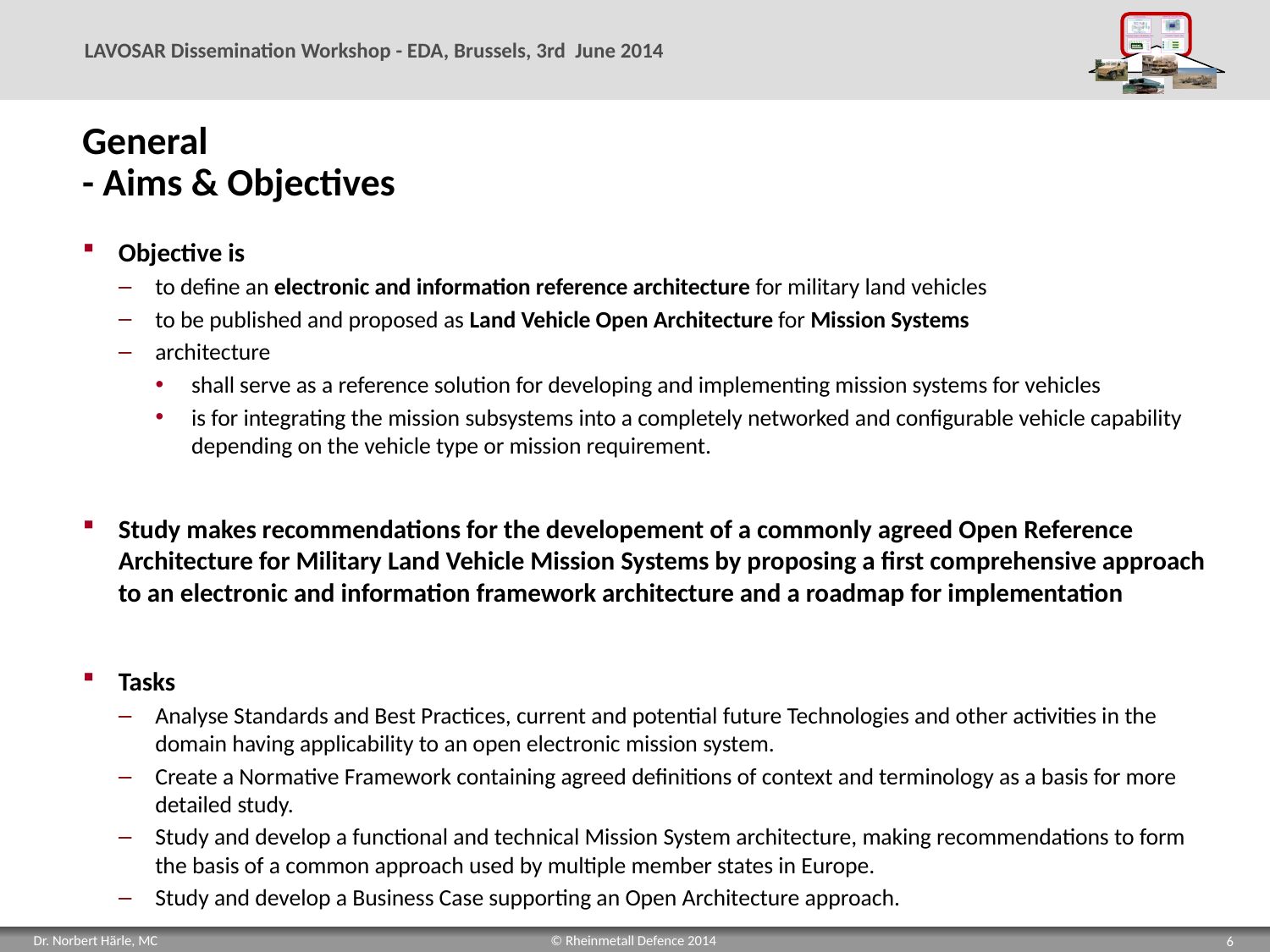

# General - Aims & Objectives
Objective is
to define an electronic and information reference architecture for military land vehicles
to be published and proposed as Land Vehicle Open Architecture for Mission Systems
architecture
shall serve as a reference solution for developing and implementing mission systems for vehicles
is for integrating the mission subsystems into a completely networked and configurable vehicle capability depending on the vehicle type or mission requirement.

Study makes recommendations for the developement of a commonly agreed Open Reference Architecture for Military Land Vehicle Mission Systems by proposing a first comprehensive approach to an electronic and information framework architecture and a roadmap for implementation

Tasks
Analyse Standards and Best Practices, current and potential future Technologies and other activities in the domain having applicability to an open electronic mission system.
Create a Normative Framework containing agreed definitions of context and terminology as a basis for more detailed study.
Study and develop a functional and technical Mission System architecture, making recommendations to form the basis of a common approach used by multiple member states in Europe.
Study and develop a Business Case supporting an Open Architecture approach.
6